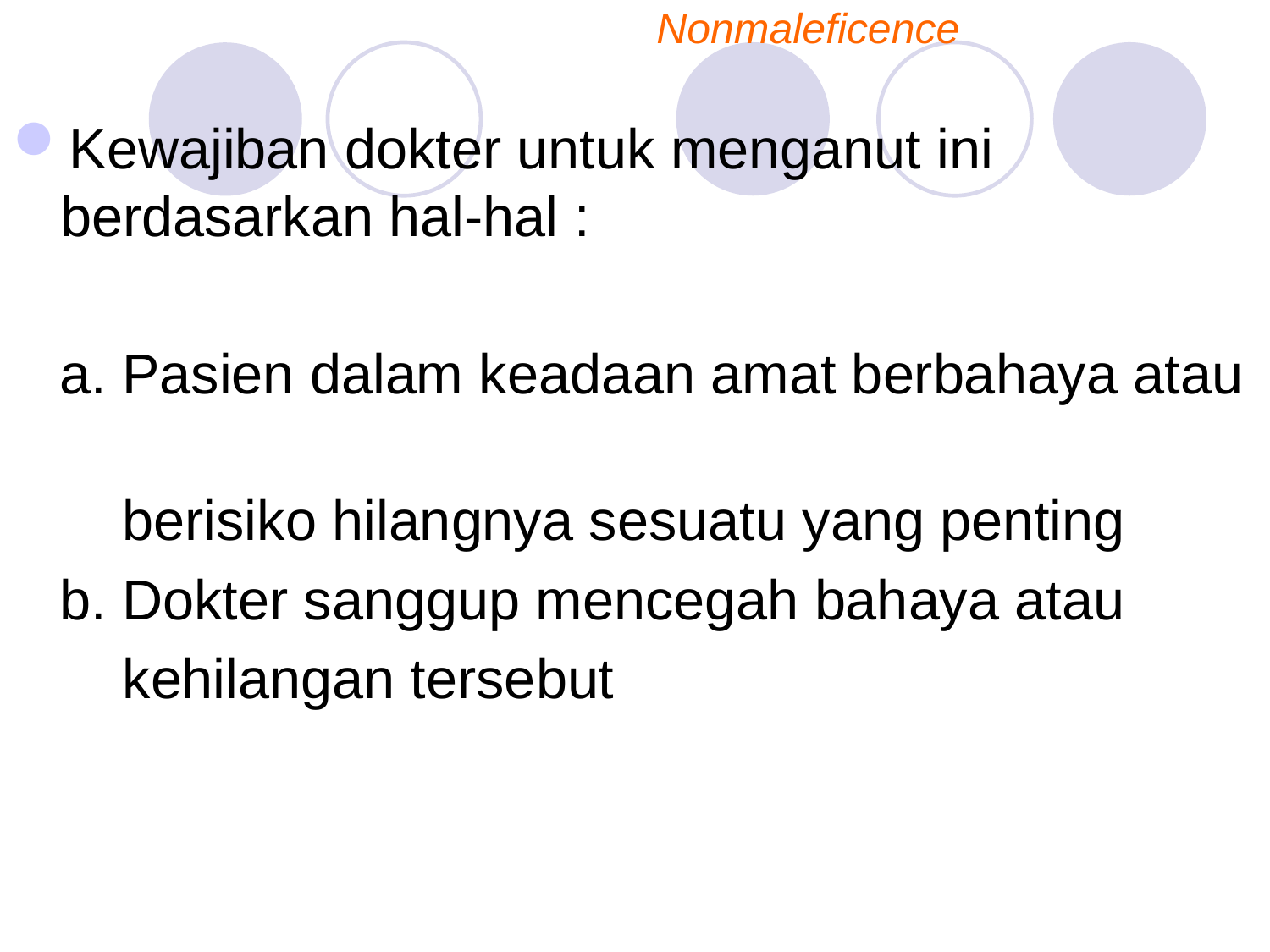

Nonmaleficence
Kewajiban dokter untuk menganut ini berdasarkan hal-hal :

   a. Pasien dalam keadaan amat berbahaya atau
       berisiko hilangnya sesuatu yang penting
   b. Dokter sanggup mencegah bahaya atau
       kehilangan tersebut